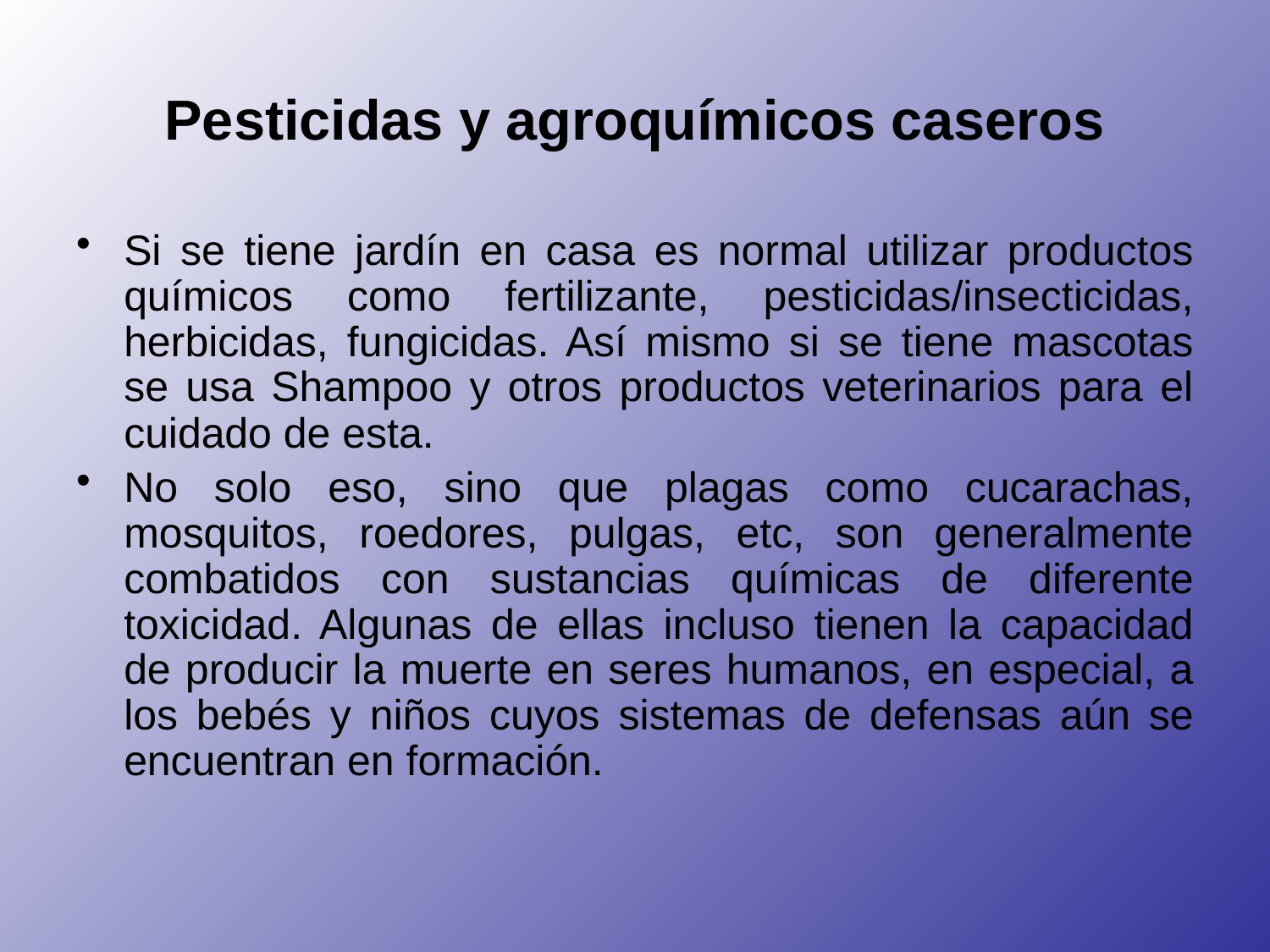

# Pesticidas y agroquímicos caseros
Si se tiene jardín en casa es normal utilizar productos químicos como fertilizante, pesticidas/insecticidas, herbicidas, fungicidas. Así mismo si se tiene mascotas se usa Shampoo y otros productos veterinarios para el cuidado de esta.
No solo eso, sino que plagas como cucarachas, mosquitos, roedores, pulgas, etc, son generalmente combatidos con sustancias químicas de diferente toxicidad. Algunas de ellas incluso tienen la capacidad de producir la muerte en seres humanos, en especial, a los bebés y niños cuyos sistemas de defensas aún se encuentran en formación.